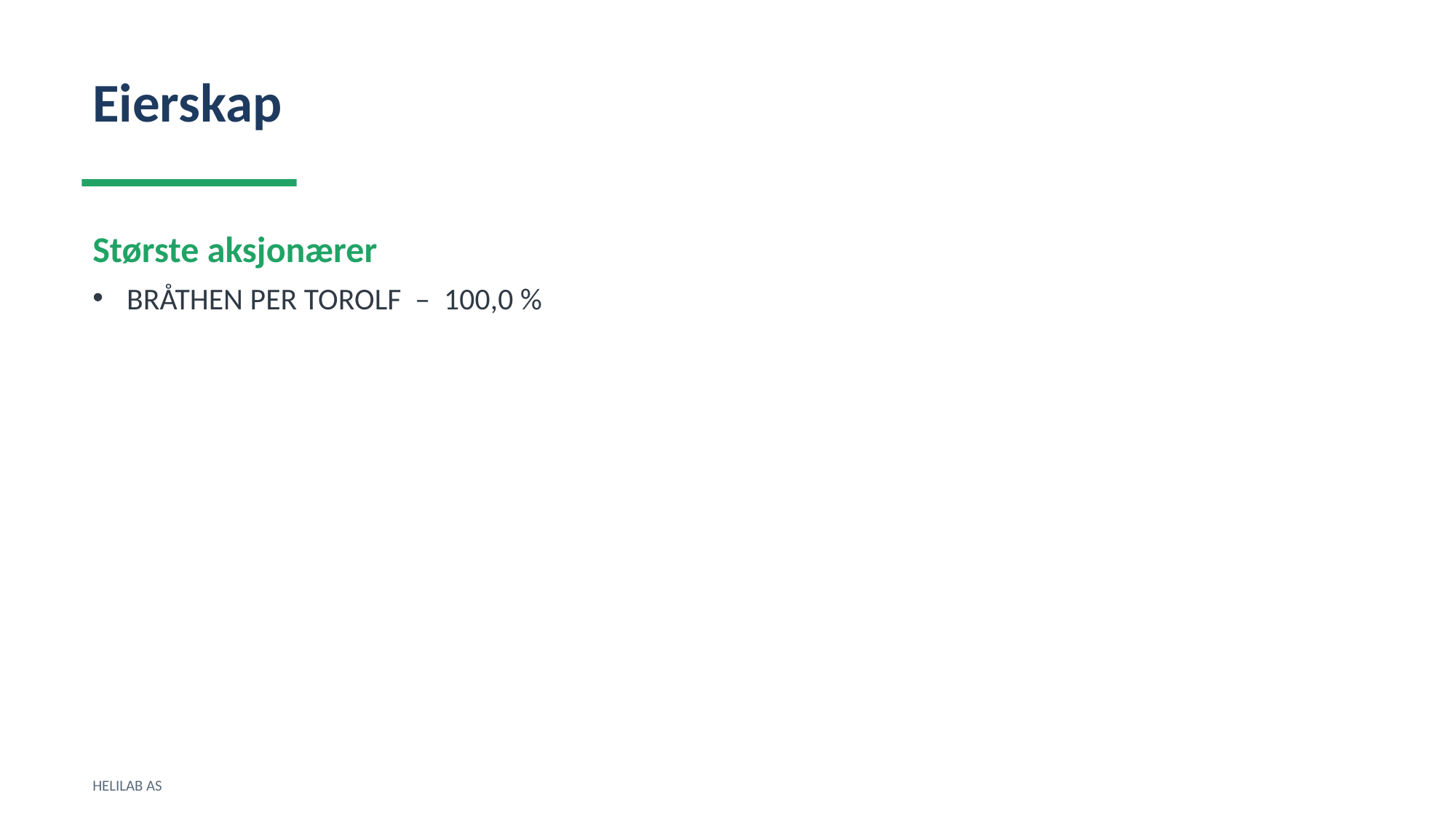

Eierskap

Største aksjonærer
BRÅTHEN PER TOROLF  –  100,0 %
HELILAB AS